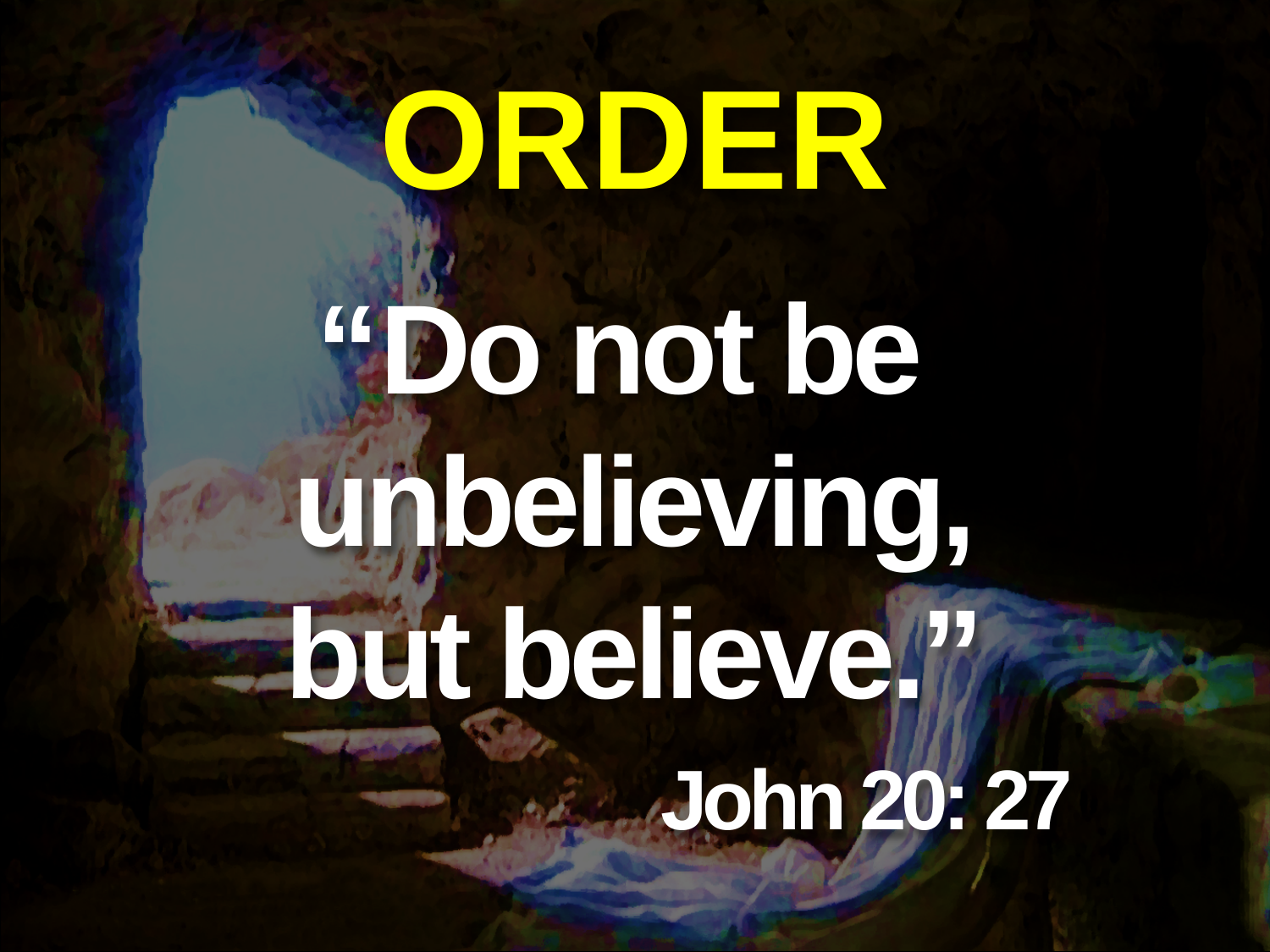

# ORDER
“Do not be
unbelieving,
but believe.”
                   John 20: 27